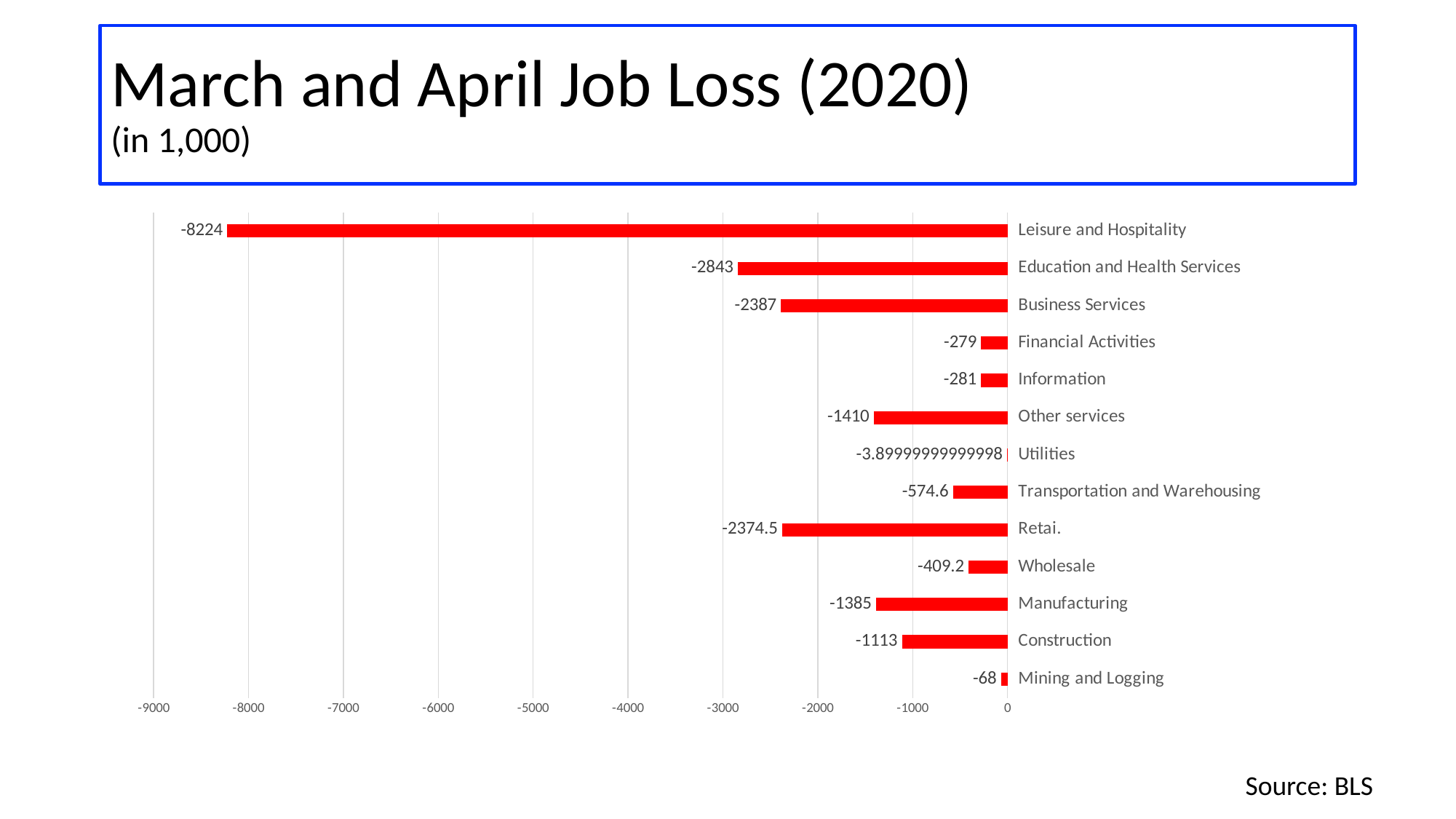

# March and April Job Loss (2020) (in 1,000)

### Chart

| Category |  |
|---|---|
| Mining and Logging | -68.0 |
| Construction | -1113.0 |
| Manufacturing | -1385.0 |
| Wholesale | -409.1999999999998 |
| Retai. | -2374.5 |
| Transportation and Warehousing | -574.6000000000004 |
| Utilities | -3.8999999999999773 |
| Other services | -1410.0 |
| Information | -281.0 |
| Financial Activities | -279.0 |
| Business Services | -2387.0 |
| Education and Health Services | -2843.0 |
| Leisure and Hospitality | -8224.0 |
Source: BLS